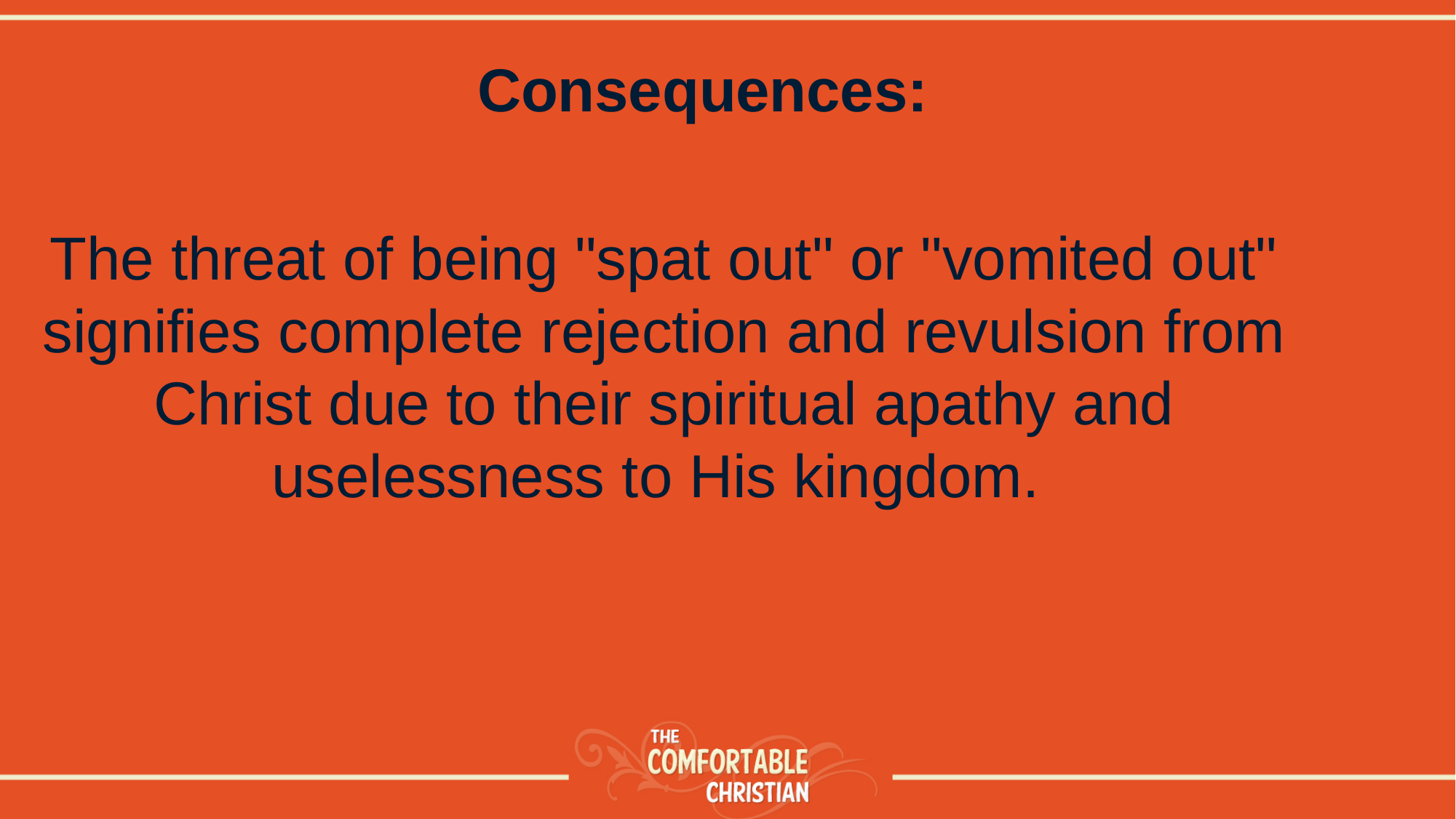

Consequences:
The threat of being "spat out" or "vomited out" signifies complete rejection and revulsion from Christ due to their spiritual apathy and uselessness to His kingdom.